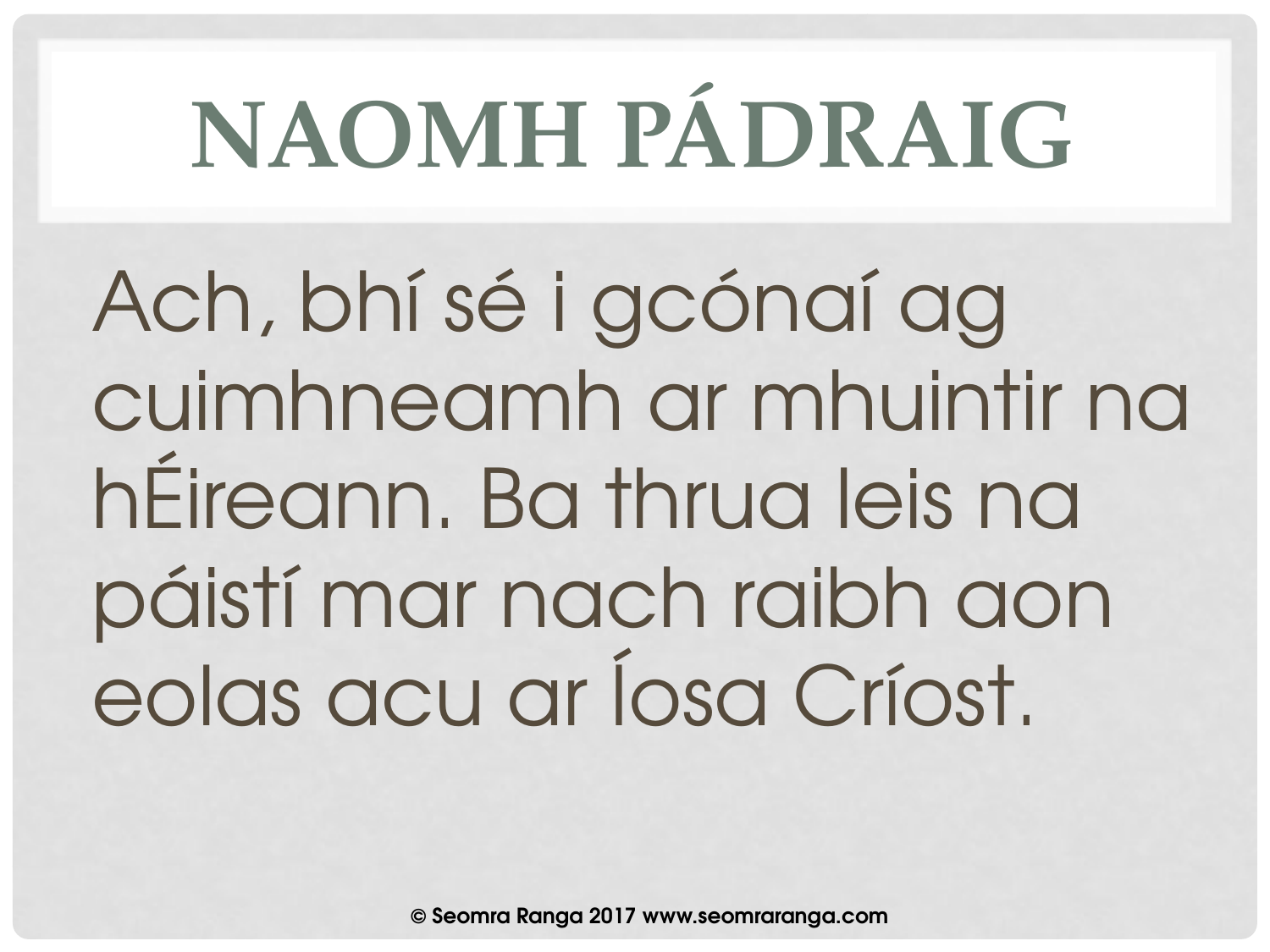

# Naomh pádraig
Ach, bhí sé i gcónaí ag cuimhneamh ar mhuintir na hÉireann. Ba thrua leis na páistí mar nach raibh aon eolas acu ar Íosa Críost.
© Seomra Ranga 2017 www.seomraranga.com